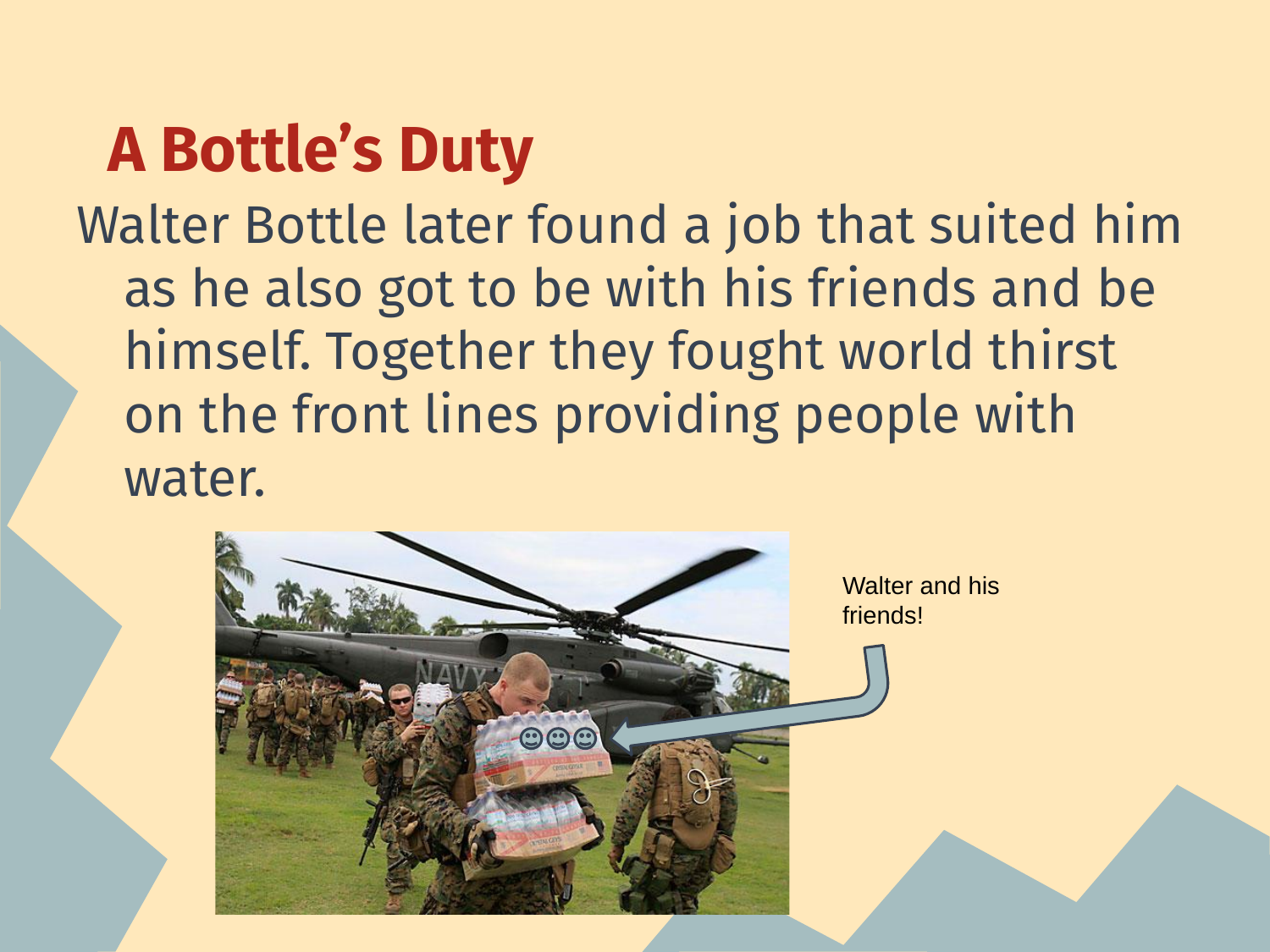

# A Bottle’s Duty
Walter Bottle later found a job that suited him as he also got to be with his friends and be himself. Together they fought world thirst on the front lines providing people with water.

Walter and his friends!